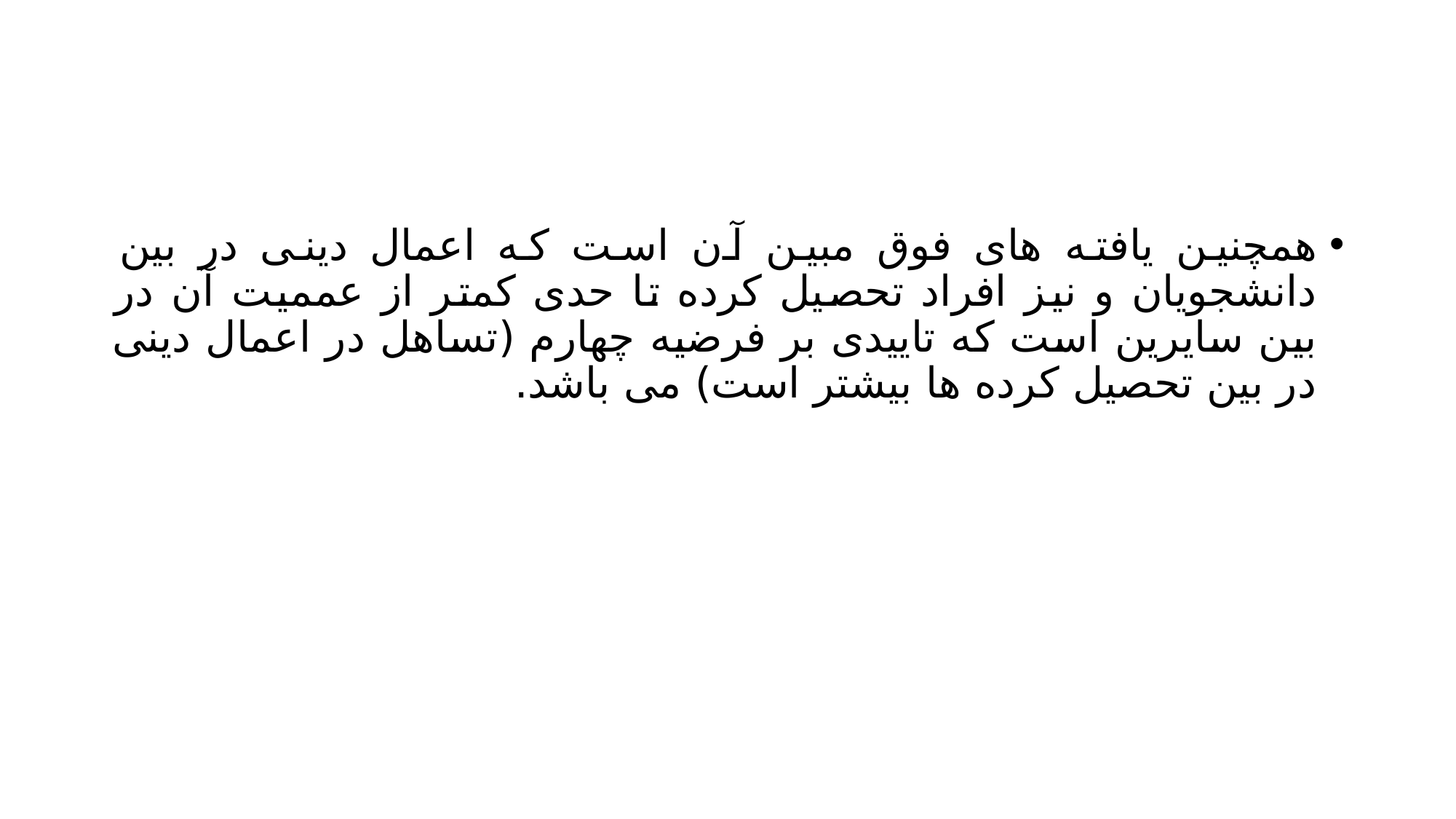

#
همچنین یافته های فوق مبین آن است که اعمال دینی در بین دانشجویان و نیز افراد تحصیل کرده تا حدی کمتر از عممیت آن در بین سایرین است که تاییدی بر فرضیه چهارم (تساهل در اعمال دینی در بین تحصیل کرده ها بیشتر است) می باشد.